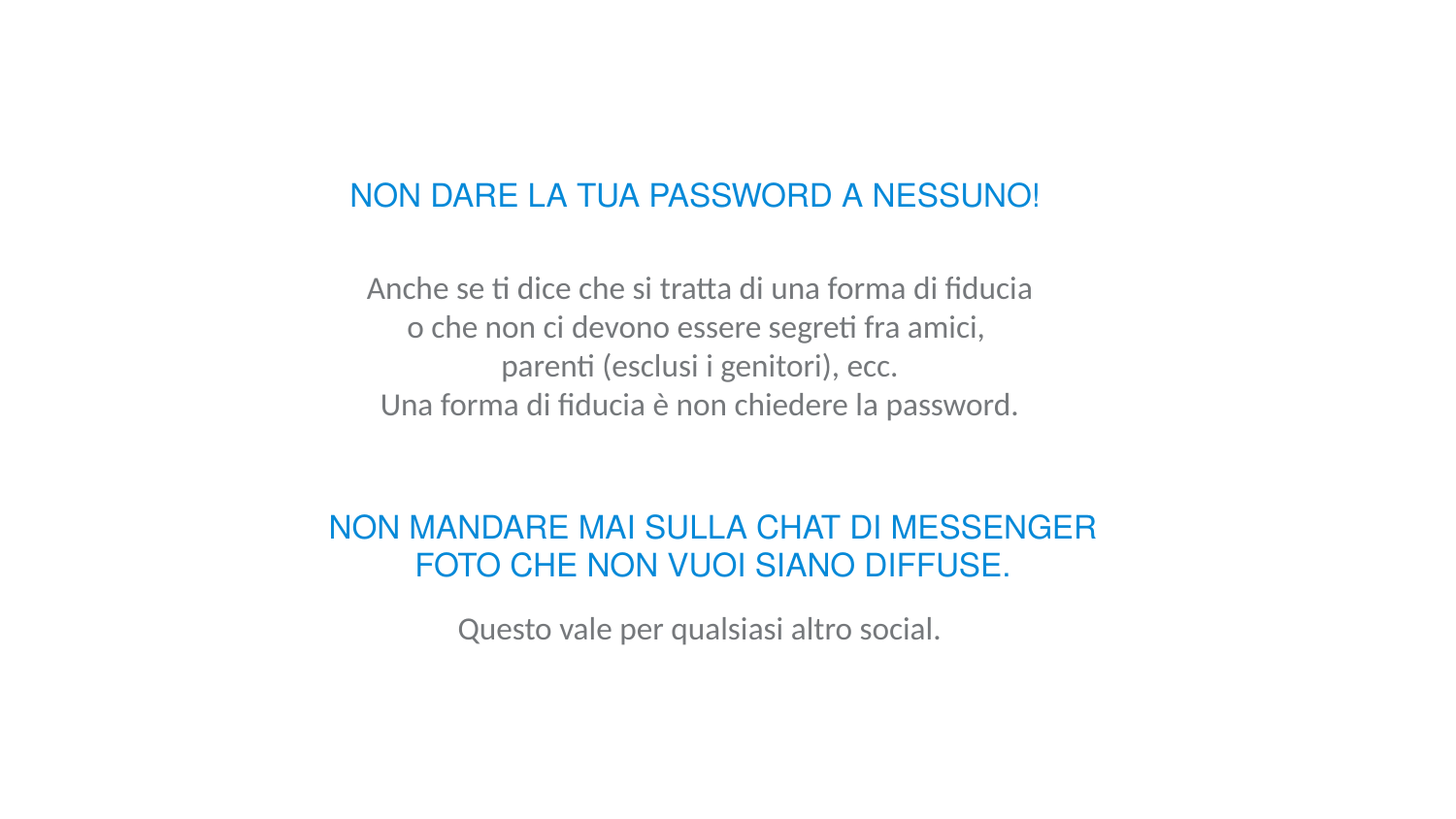

NON DARE LA TUA PASSWORD A NESSUNO!
Anche se ti dice che si tratta di una forma di fiducia
o che non ci devono essere segreti fra amici,
parenti (esclusi i genitori), ecc.
Una forma di fiducia è non chiedere la password.
Una breve guida per saperne di più.
NON MANDARE MAI SULLA CHAT DI MESSENGER FOTO CHE NON VUOI SIANO DIFFUSE.
Questo vale per qualsiasi altro social.